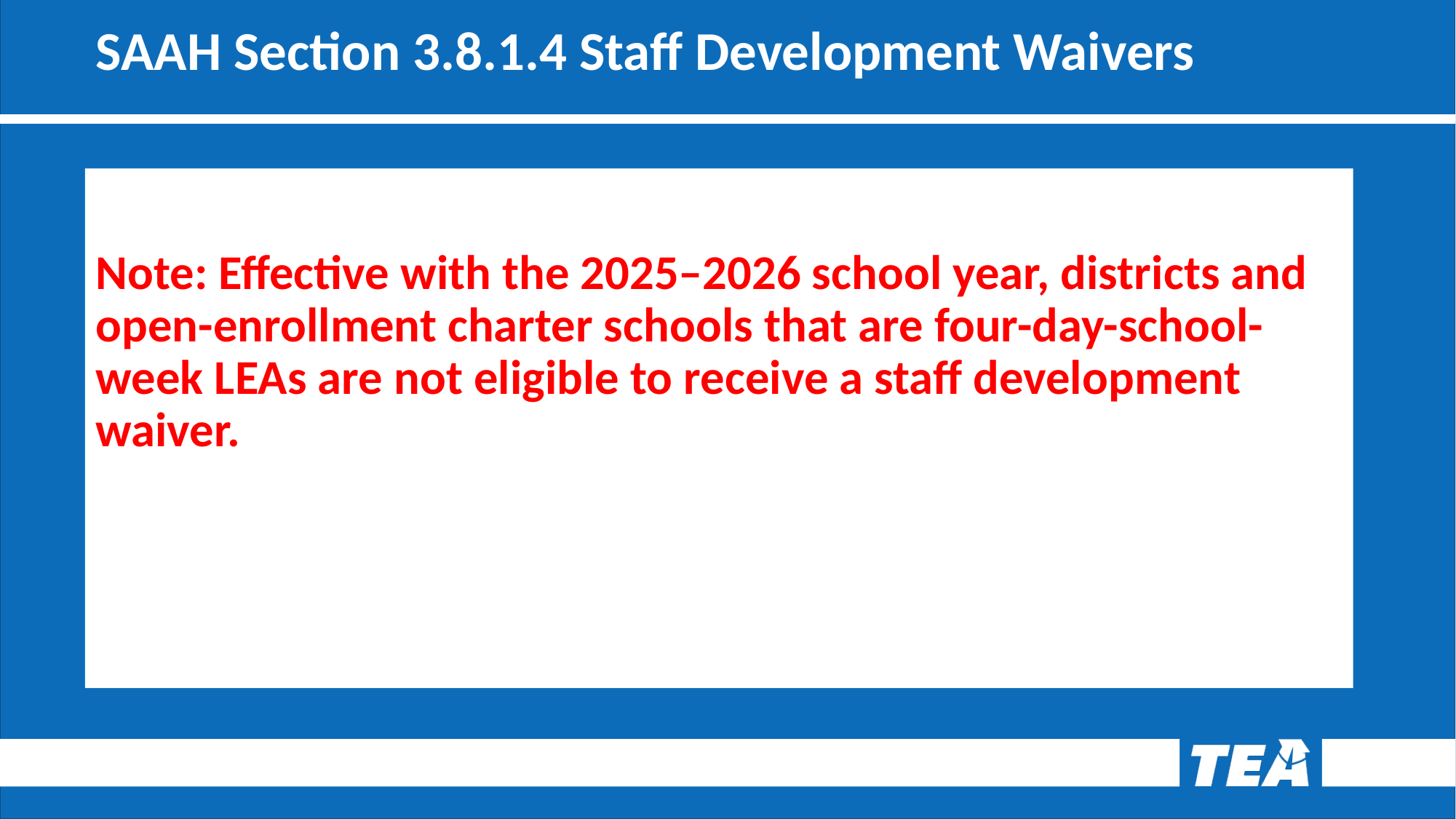

# SAAH Section 3.8.1.4 Staff Development Waivers

Note: Effective with the 2025–2026 school year, districts and open-enrollment charter schools that are four-day-school-week LEAs are not eligible to receive a staff development waiver.